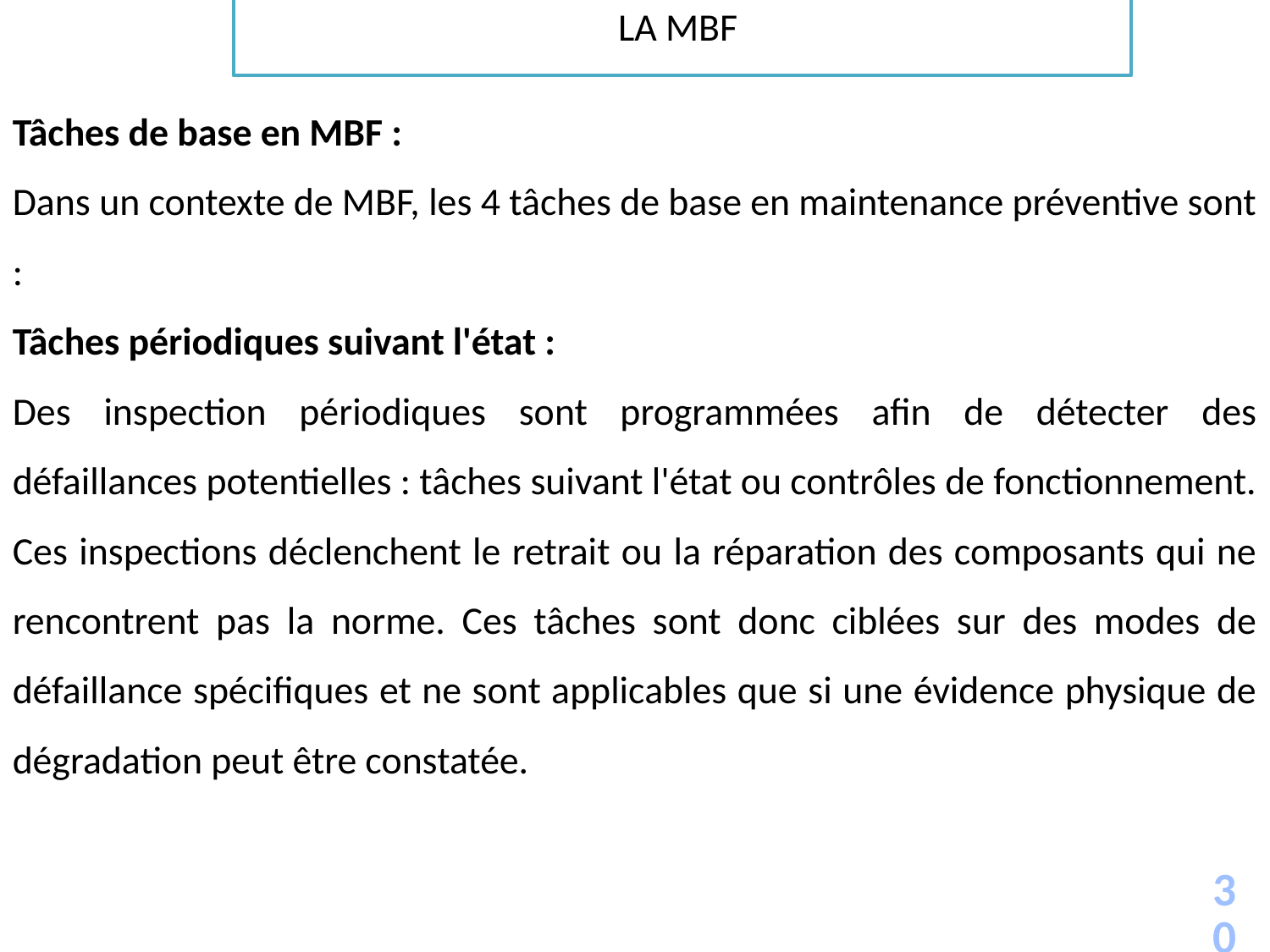

LA MBF
Tâches de base en MBF :
Dans un contexte de MBF, les 4 tâches de base en maintenance préventive sont :
Tâches périodiques suivant l'état :
Des inspection périodiques sont programmées afin de détecter des défaillances potentielles : tâches suivant l'état ou contrôles de fonctionnement. Ces inspections déclenchent le retrait ou la réparation des composants qui ne rencontrent pas la norme. Ces tâches sont donc ciblées sur des modes de défaillance spécifiques et ne sont applicables que si une évidence physique de dégradation peut être constatée.

30